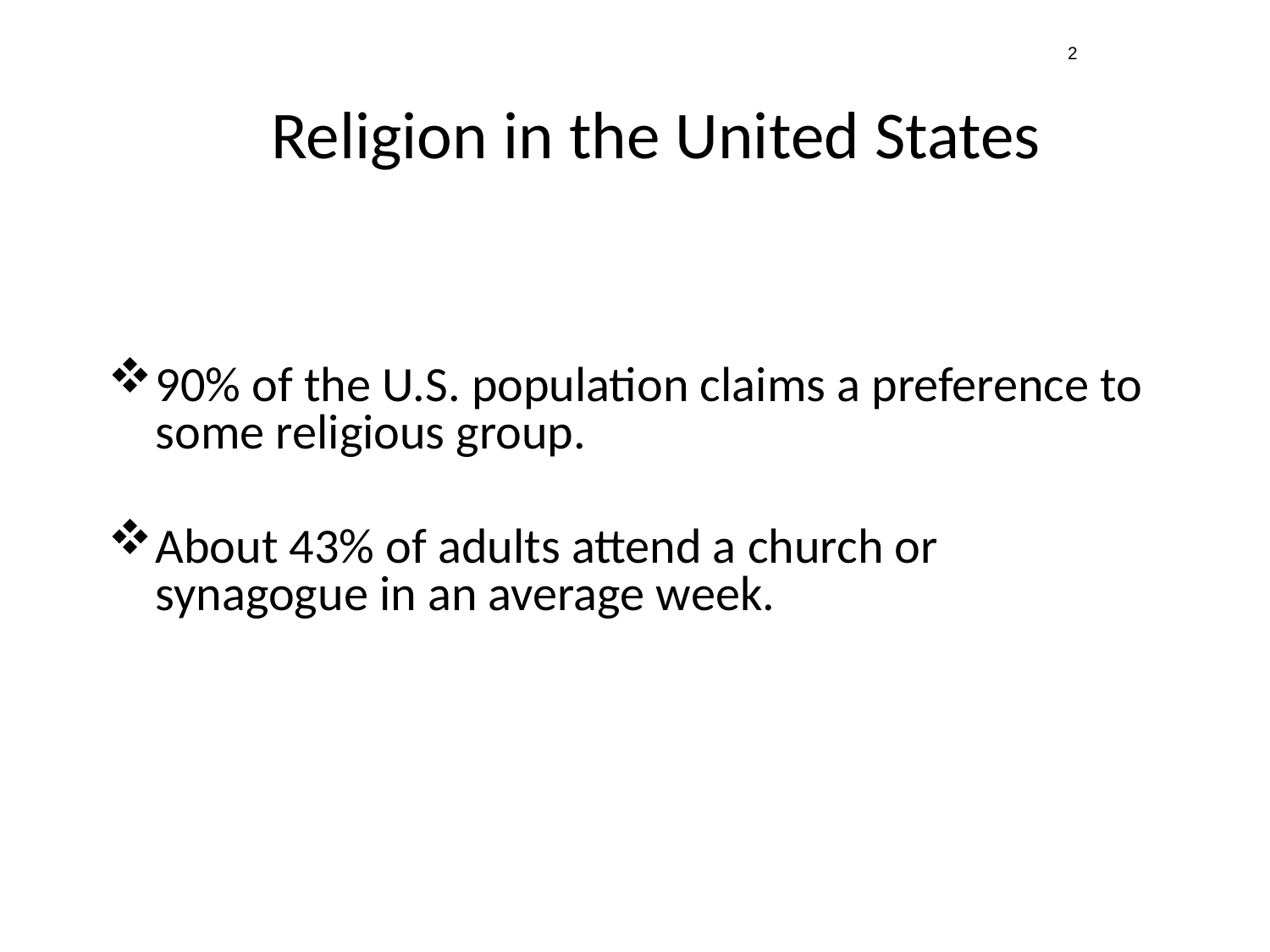

2
# Religion in the United States

90% of the U.S. population claims a preference to some religious group.

About 43% of adults attend a church or synagogue in an average week.